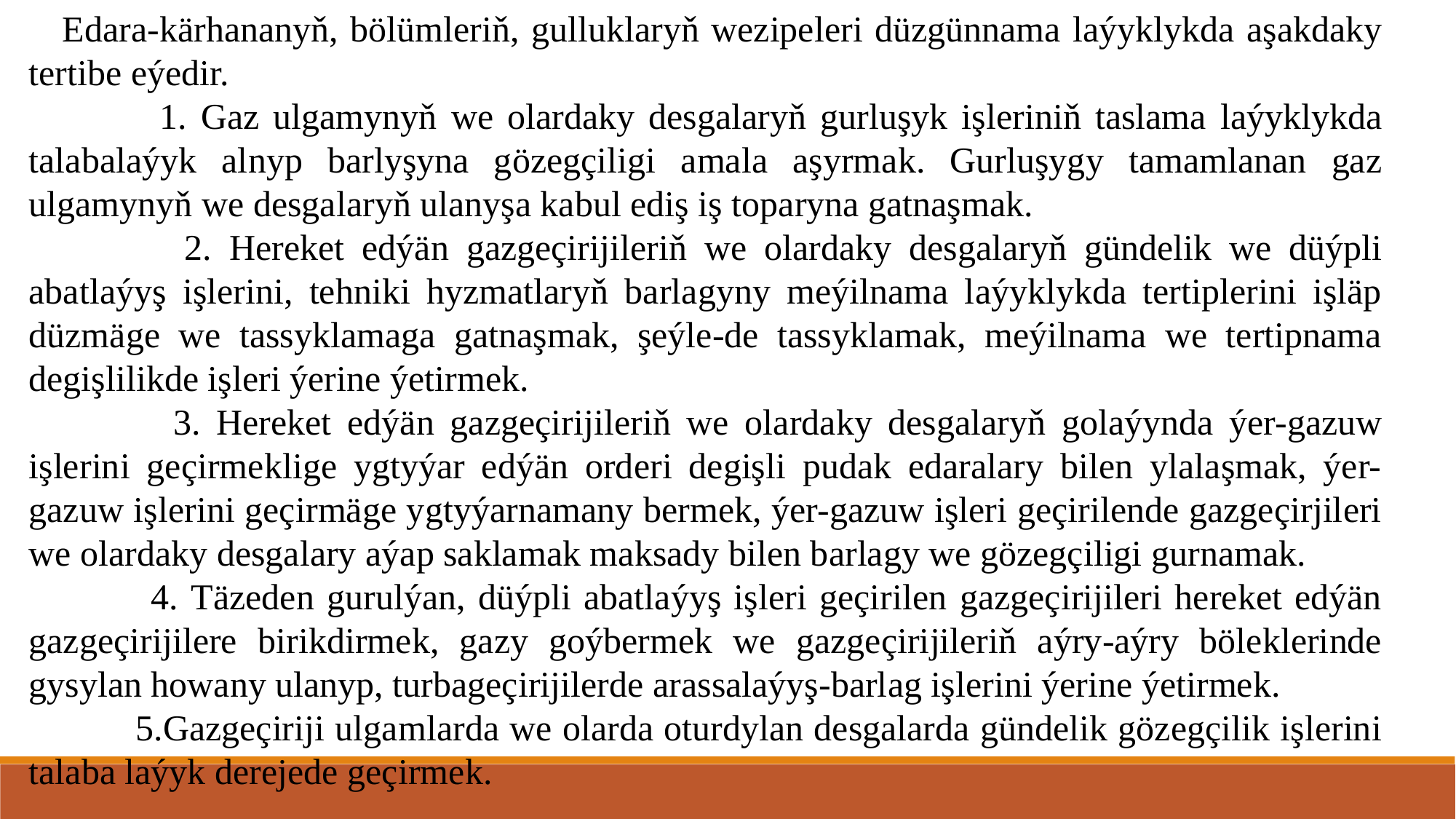

Edara-kärhananyň, bölümleriň, gulluklaryň wezipeleri düzgünnama laýyklykda aşakdaky tertibe eýedir.
       1. Gaz ulgamynyň we olardaky desgalaryň gurluşyk işleriniň taslama laýyklykda talabalaýyk alnyp barlyşyna gözegçiligi amala aşyrmak. Gurluşygy tamamlanan gaz ulgamynyň we desgalaryň ulanyşa kabul ediş iş toparyna gatnaşmak.
       2. Hereket edýän gazgeçirijileriň we olardaky desgalaryň gündelik we düýpli abatlaýyş işlerini, tehniki hyzmatlaryň barlagyny meýilnama laýyklykda tertiplerini işläp düzmäge we tassyklamaga gatnaşmak, şeýle-de tassyklamak, meýilnama we tertipnama degişlilikde işleri ýerine ýetirmek.
       3. Hereket edýän gazgeçirijileriň we olardaky desgalaryň golaýynda ýer-gazuw işlerini geçirmeklige ygtyýar edýän orderi degişli pudak edaralary bilen ylalaşmak, ýer-gazuw işlerini geçirmäge ygtyýarnamany bermek, ýer-gazuw işleri geçirilende gazgeçirjileri we olardaky desgalary aýap saklamak maksady bilen barlagy we gözegçiligi gurnamak.
       4. Täzeden gurulýan, düýpli abatlaýyş işleri geçirilen gazgeçirijileri hereket edýän gazgeçirijilere birikdirmek, gazy goýbermek we gazgeçirijileriň aýry-aýry böleklerinde gysylan howany ulanyp, turbageçirijilerde arassalaýyş-barlag işlerini ýerine ýetirmek.
       5.Gazgeçiriji ulgamlarda we olarda oturdylan desgalarda gündelik gözegçilik işlerini talaba laýyk derejede geçirmek.